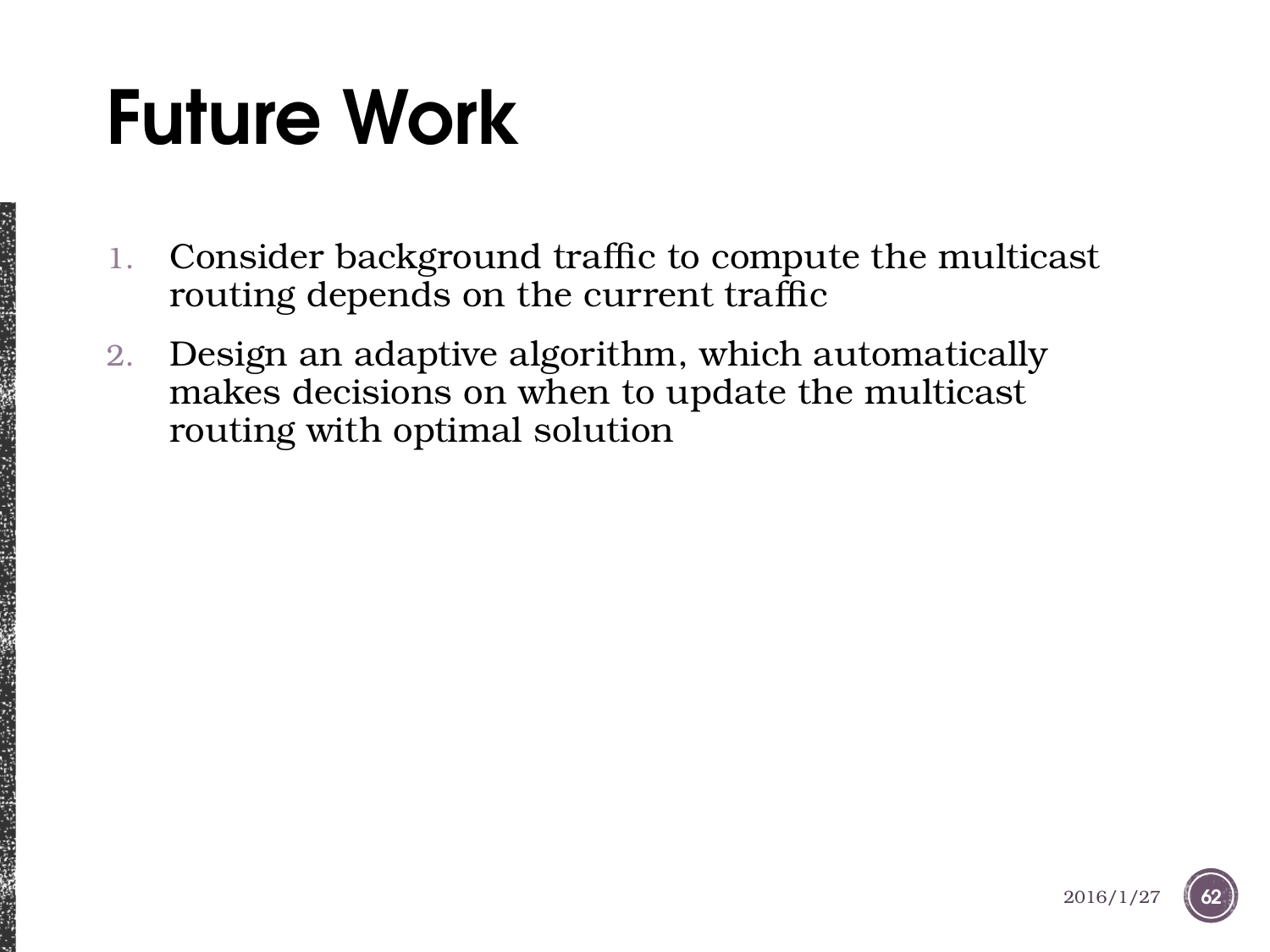

# Future Work
Consider background traffic to compute the multicast routing depends on the current traffic
Design an adaptive algorithm, which automatically makes decisions on when to update the multicast routing with optimal solution
2016/1/27
62